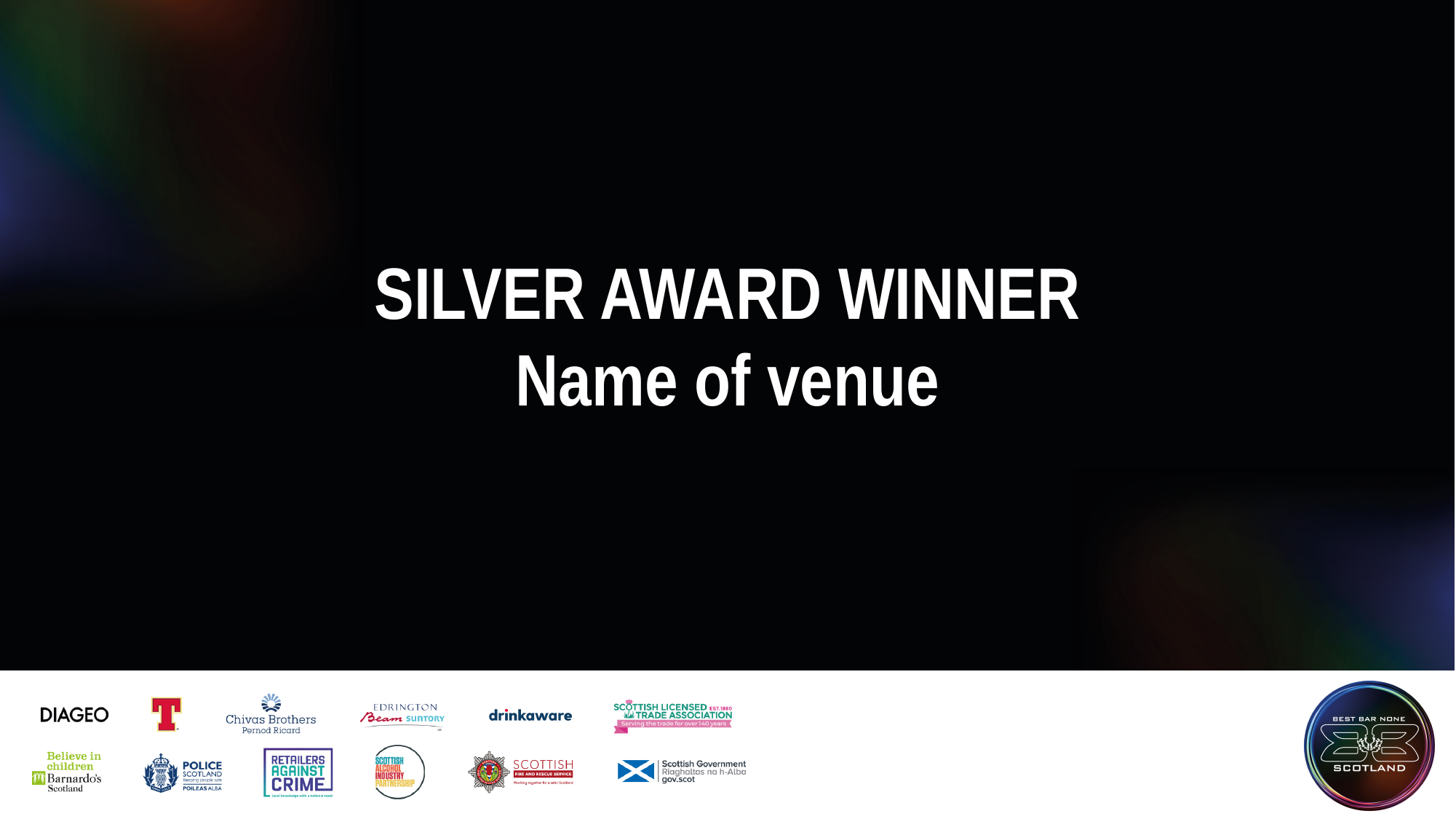

#
SILVER AWARD WINNER
Name of venue